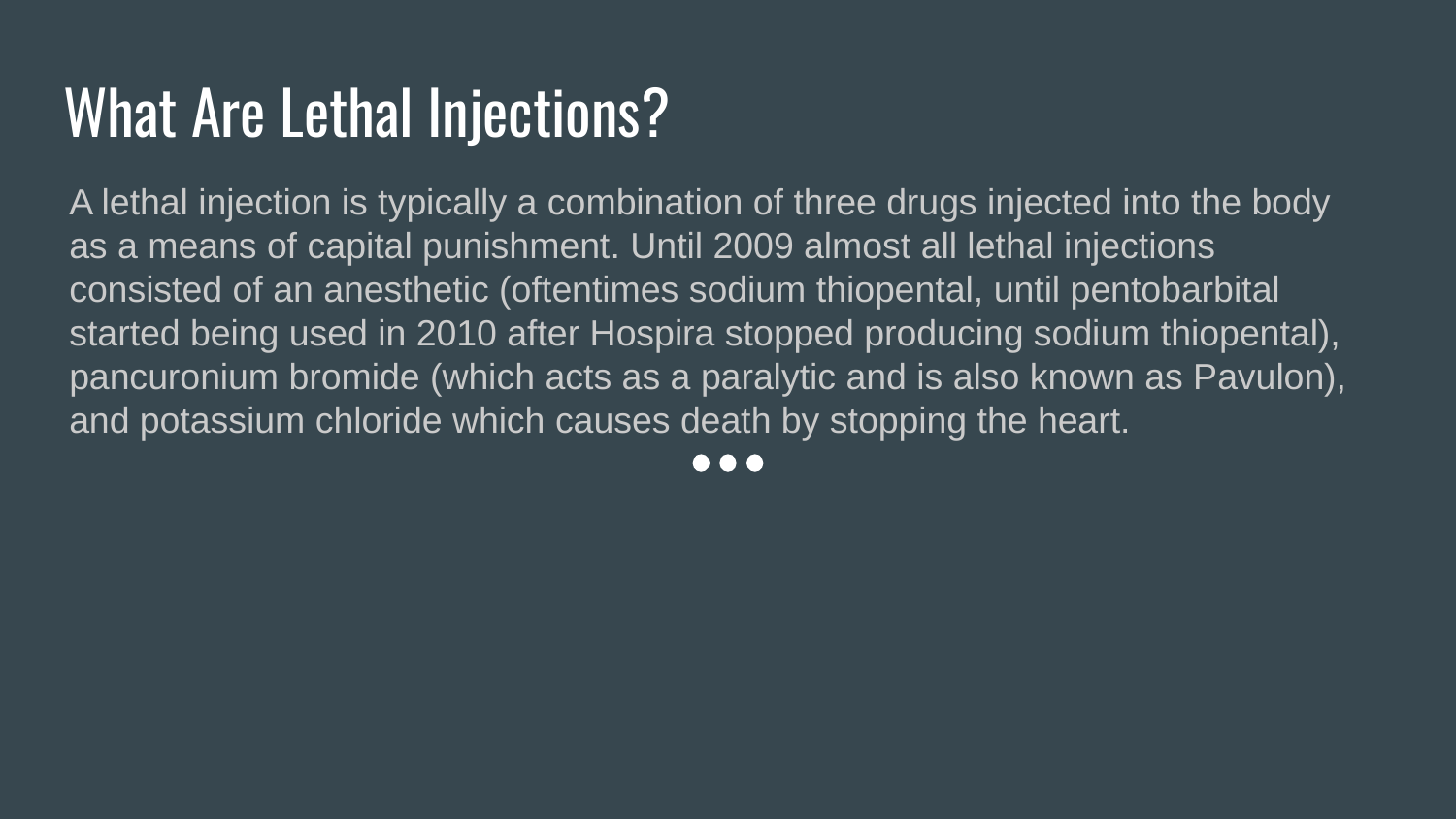

# What Are Lethal Injections?
A lethal injection is typically a combination of three drugs injected into the body as a means of capital punishment. Until 2009 almost all lethal injections consisted of an anesthetic (oftentimes sodium thiopental, until pentobarbital started being used in 2010 after Hospira stopped producing sodium thiopental), pancuronium bromide (which acts as a paralytic and is also known as Pavulon), and potassium chloride which causes death by stopping the heart.